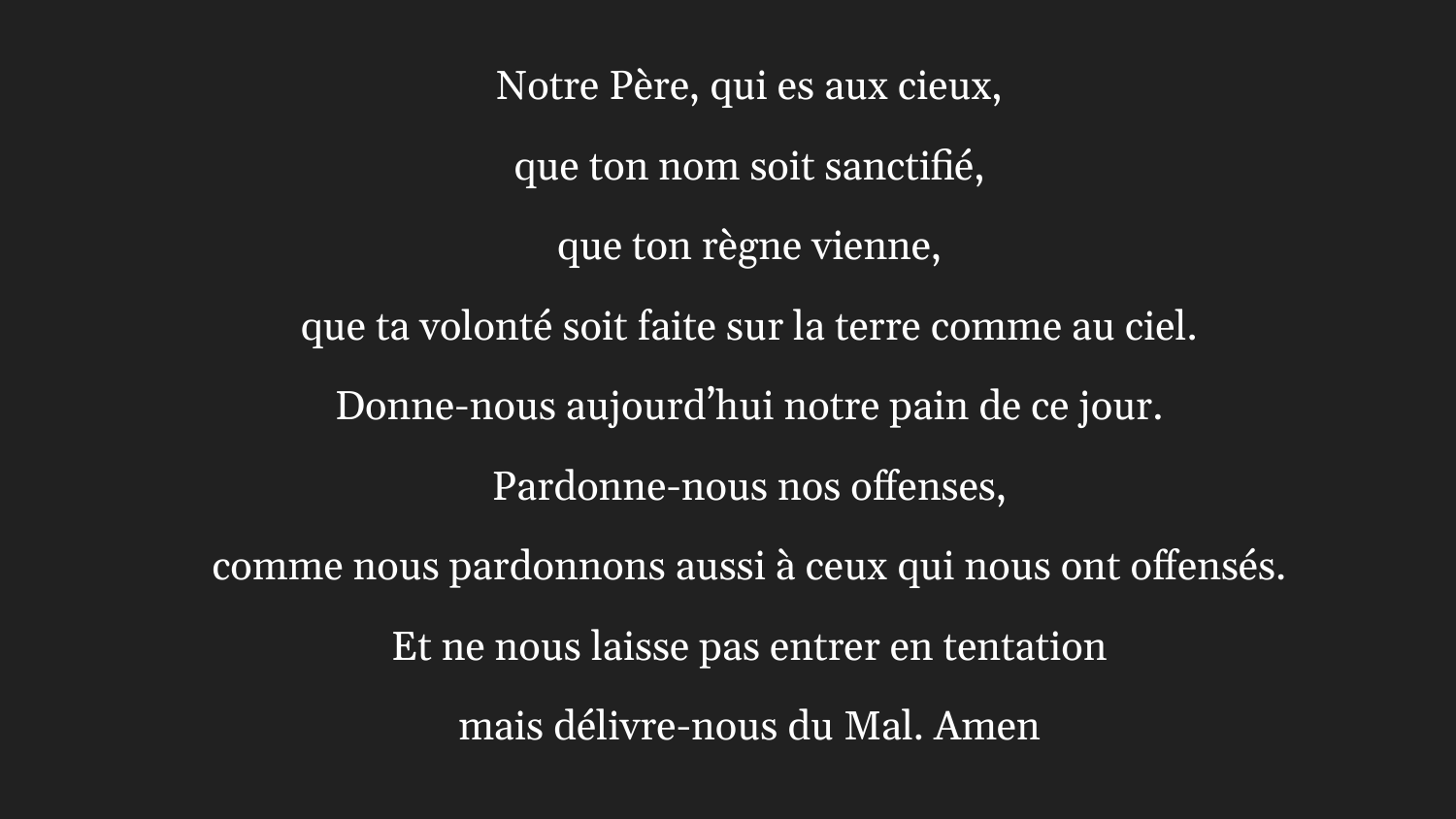

Notre Père, qui es aux cieux,
que ton nom soit sanctifié,
que ton règne vienne,
que ta volonté soit faite sur la terre comme au ciel.
Donne-nous aujourd’hui notre pain de ce jour.
Pardonne-nous nos offenses,
comme nous pardonnons aussi à ceux qui nous ont offensés.
Et ne nous laisse pas entrer en tentation
mais délivre-nous du Mal. Amen